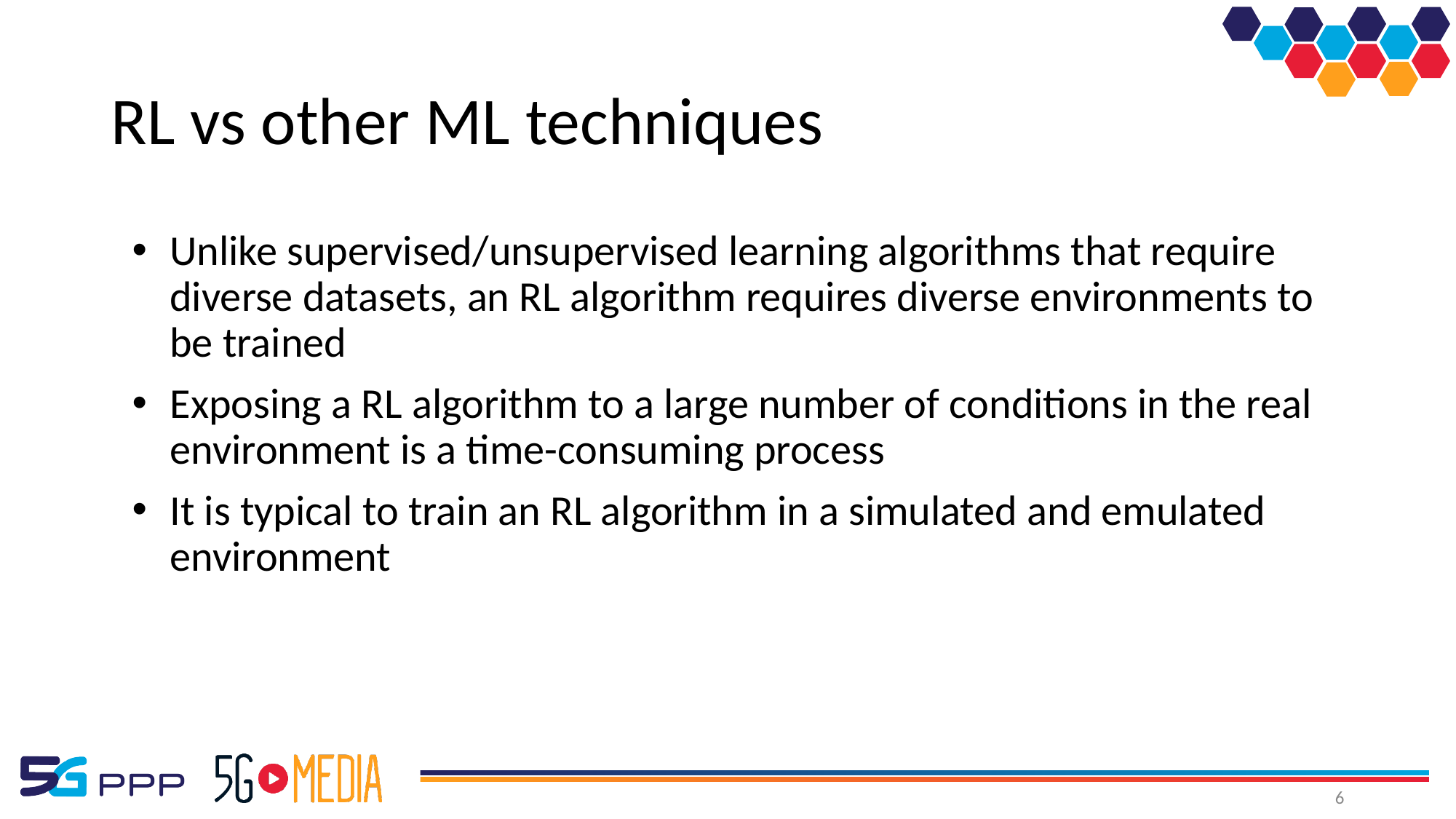

# RL vs other ML techniques
Unlike supervised/unsupervised learning algorithms that require diverse datasets, an RL algorithm requires diverse environments to be trained
Exposing a RL algorithm to a large number of conditions in the real environment is a time-consuming process
It is typical to train an RL algorithm in a simulated and emulated environment
6